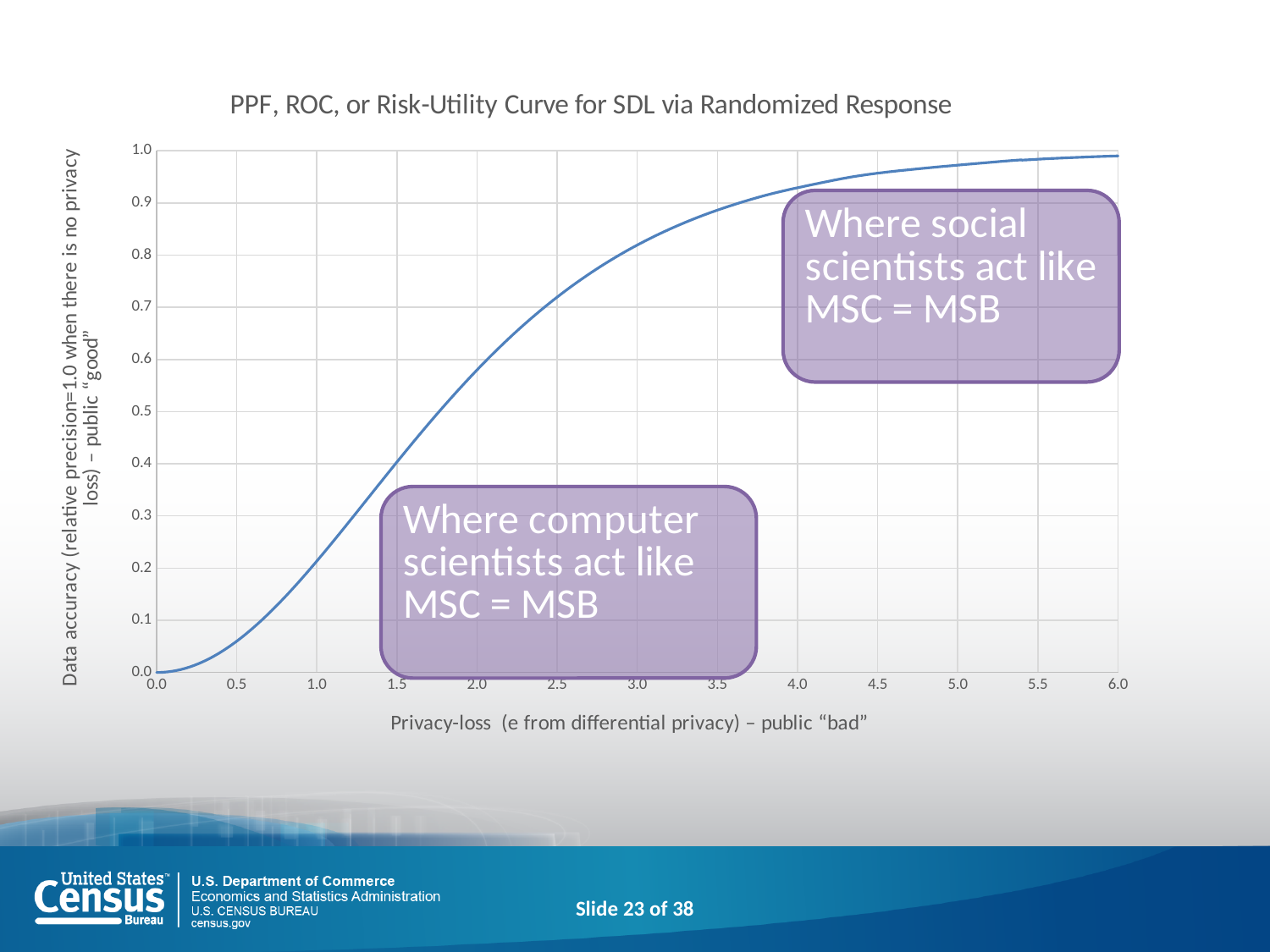

### Chart: PPF, ROC, or Risk-Utility Curve for SDL via Randomized Response

| Category | Relative Precision |
|---|---|
Slide 23 of 38